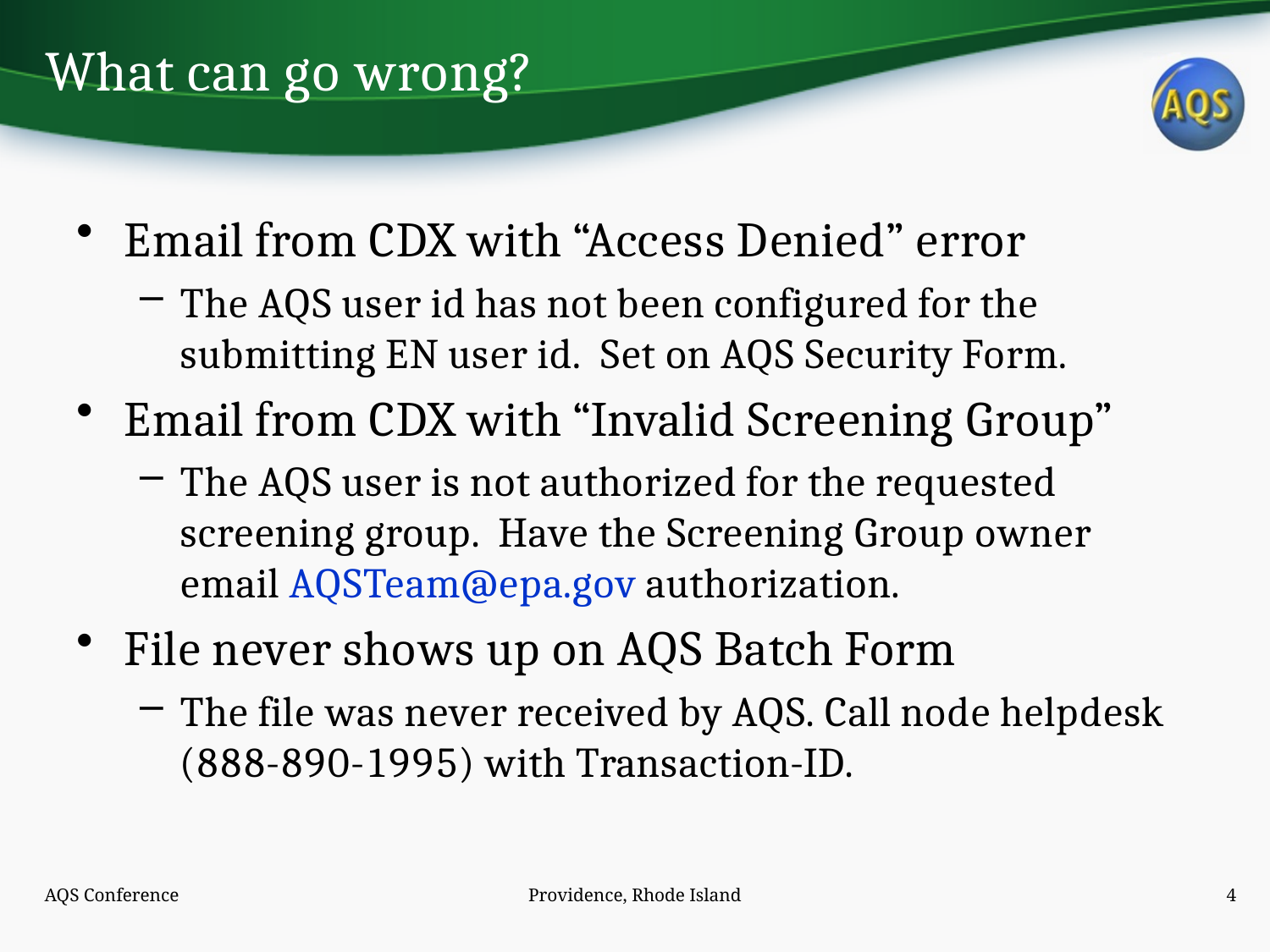

# What can go wrong?
Email from CDX with “Access Denied” error
The AQS user id has not been configured for the submitting EN user id.  Set on AQS Security Form.
Email from CDX with “Invalid Screening Group”
The AQS user is not authorized for the requested screening group.  Have the Screening Group owner email AQSTeam@epa.gov authorization.
File never shows up on AQS Batch Form
The file was never received by AQS. Call node helpdesk (888-890-1995) with Transaction-ID.
AQS Conference
Providence, Rhode Island
4